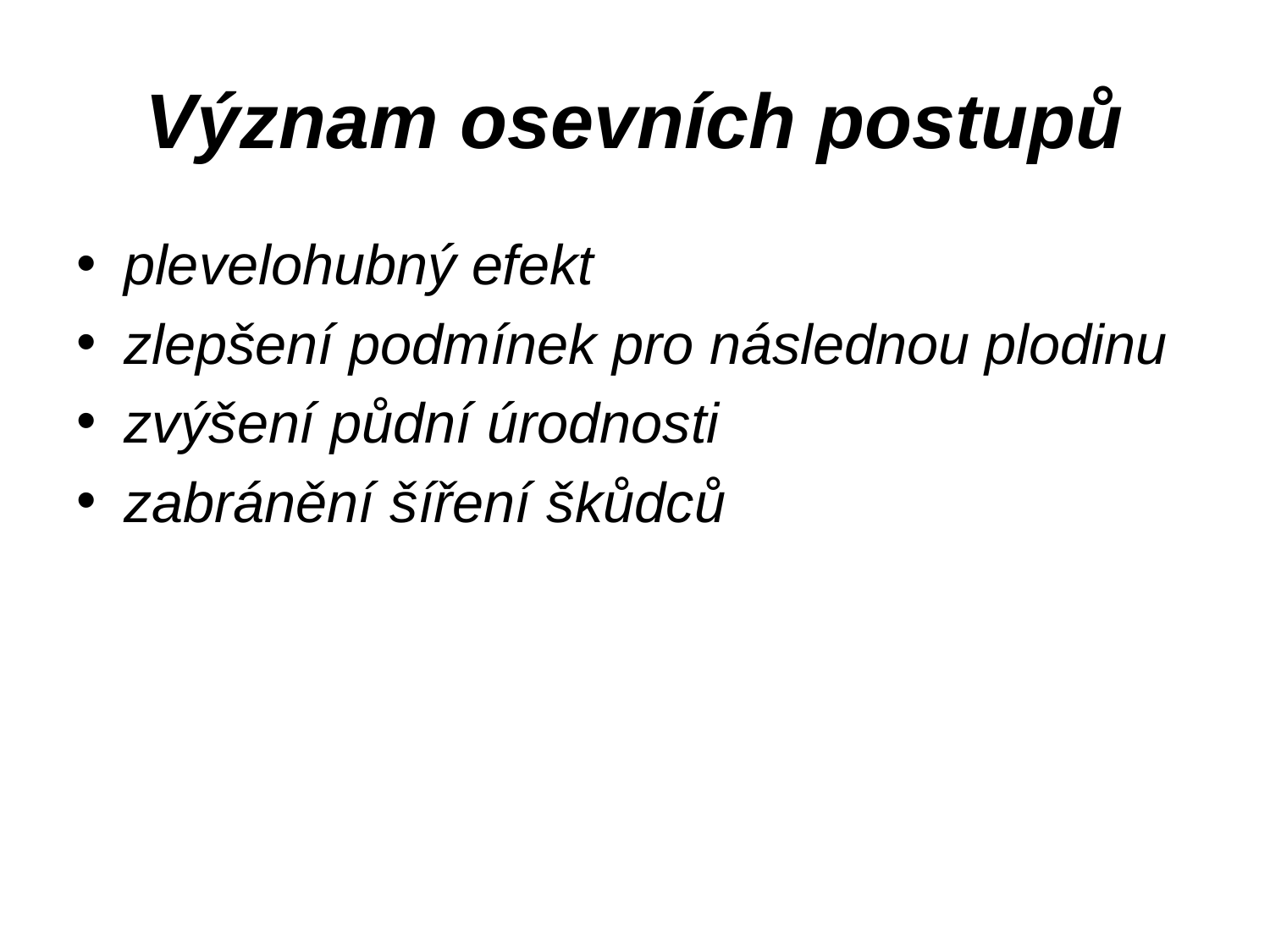

# Význam osevních postupů
plevelohubný efekt
zlepšení podmínek pro následnou plodinu
zvýšení půdní úrodnosti
zabránění šíření škůdců